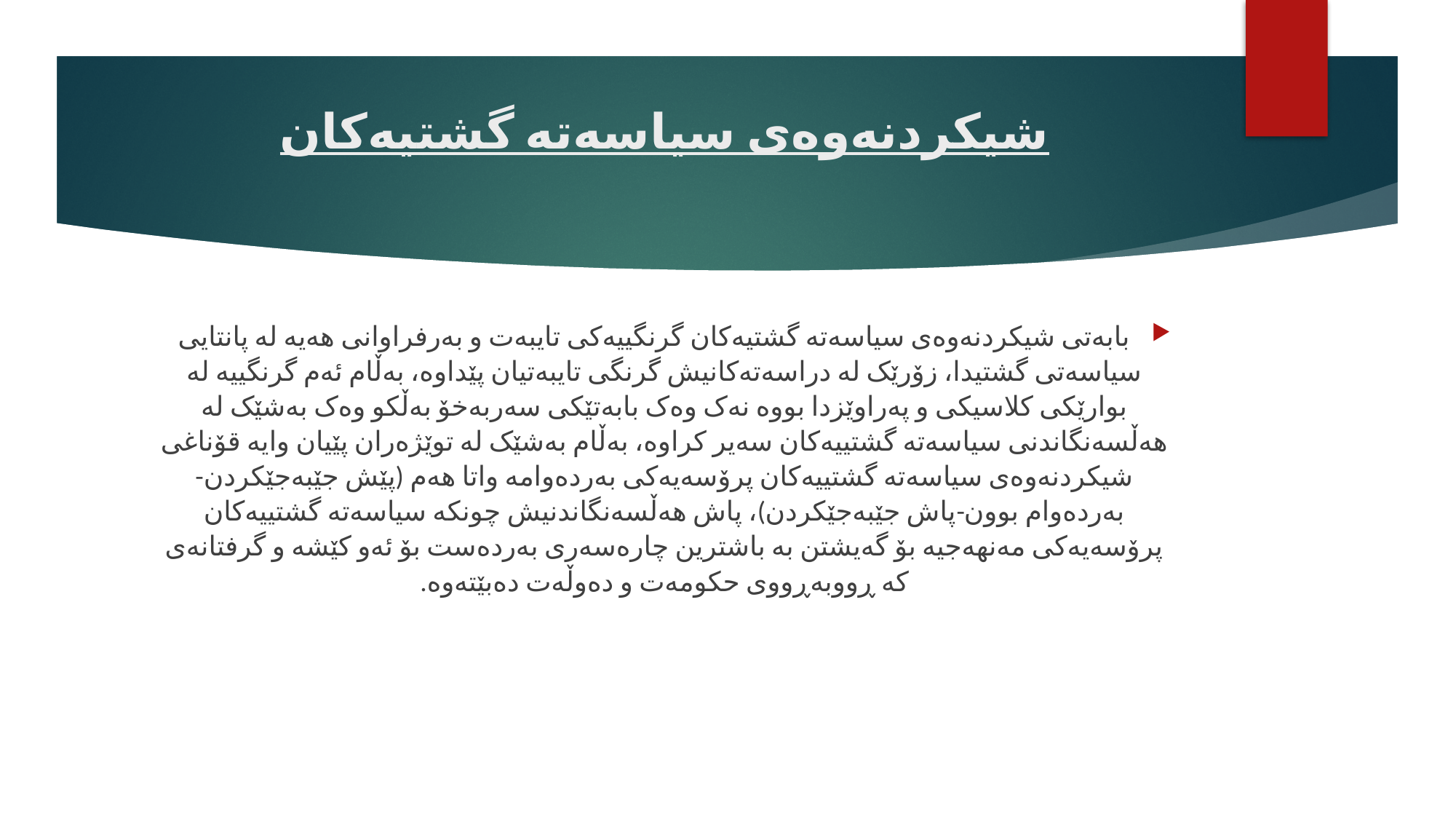

# شیکردنەوەی سیاسەتە گشتیەکان
بابەتی شیکردنەوەی سیاسەتە گشتیەکان گرنگییەکی تایبەت و بەرفراوانی هەیە لە پانتایی سیاسەتی گشتیدا، زۆرێک لە دراسەتەکانیش گرنگی تایبەتیان پێداوە، بەڵام ئەم گرنگییە لە بوارێکی کلاسیکی و پەراوێزدا بووە نەک وەک بابەتێکی سەربەخۆ بەڵکو وەک بەشێک لە هەڵسەنگاندنی سیاسەتە گشتییەکان سەیر کراوە، بەڵام بەشێک لە توێژەران پێیان وایە قۆناغی شیکردنەوەی سیاسەتە گشتییەکان پرۆسەیەکی بەردەوامە واتا هەم (پێش جێبەجێکردن-بەردەوام بوون-پاش جێبەجێکردن)، پاش هەڵسەنگاندنیش چونکە سیاسەتە گشتییەکان پرۆسەیەکی مەنهەجیە بۆ گەیشتن بە باشترین چارەسەری بەردەست بۆ ئەو کێشە و گرفتانەی کە ڕووبەڕووی حکومەت و دەوڵەت دەبێتەوە.